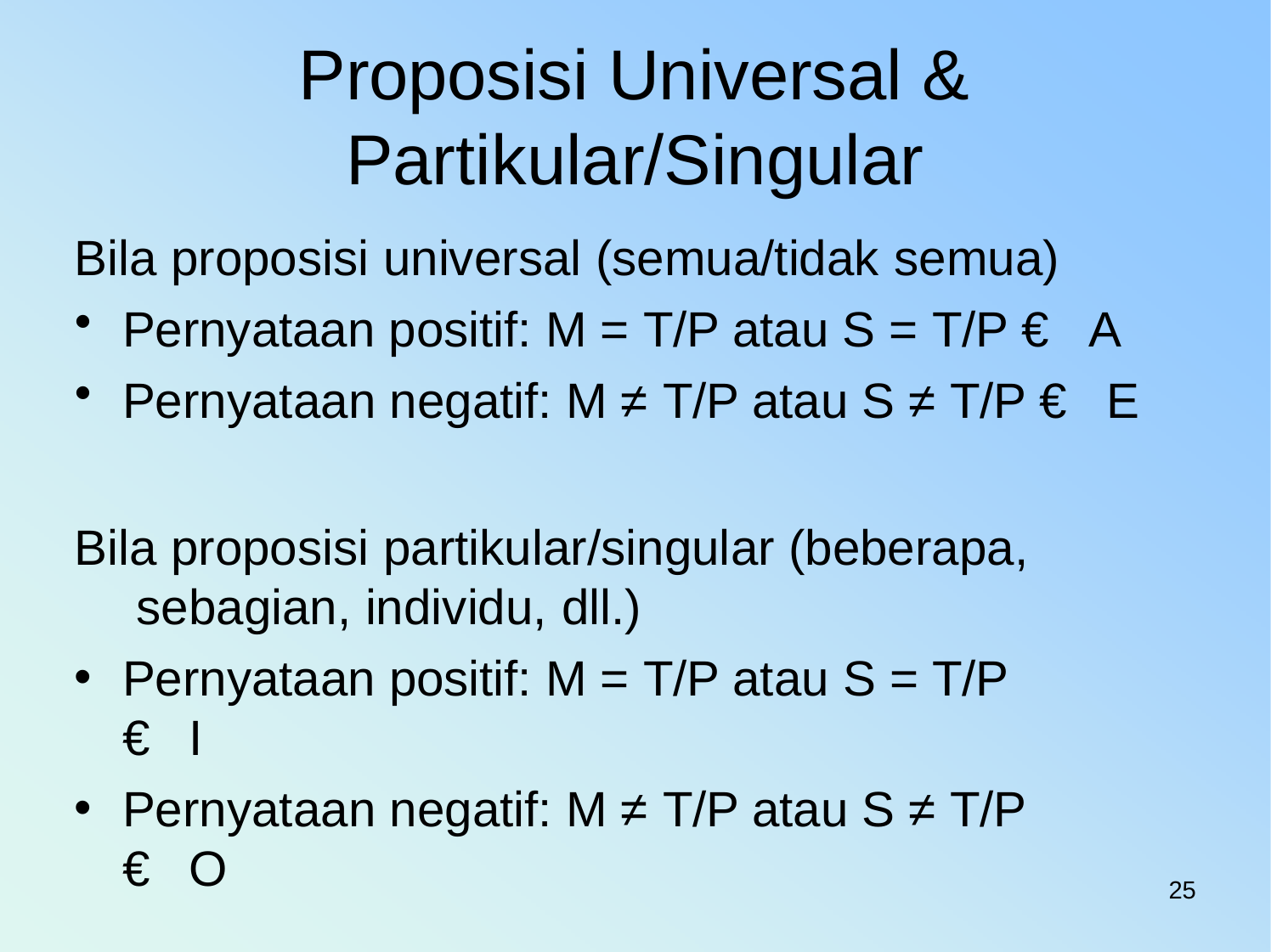

# Proposisi Universal &  Partikular/Singular
Bila proposisi universal (semua/tidak semua)
Pernyataan positif: M = T/P atau S = T/P € A
Pernyataan negatif: M ≠ T/P atau S ≠ T/P € E

Bila proposisi partikular/singular (beberapa,  sebagian, individu, dll.)
Pernyataan positif: M = T/P atau S = T/P € I
Pernyataan negatif: M ≠ T/P atau S ≠ T/P € O
25